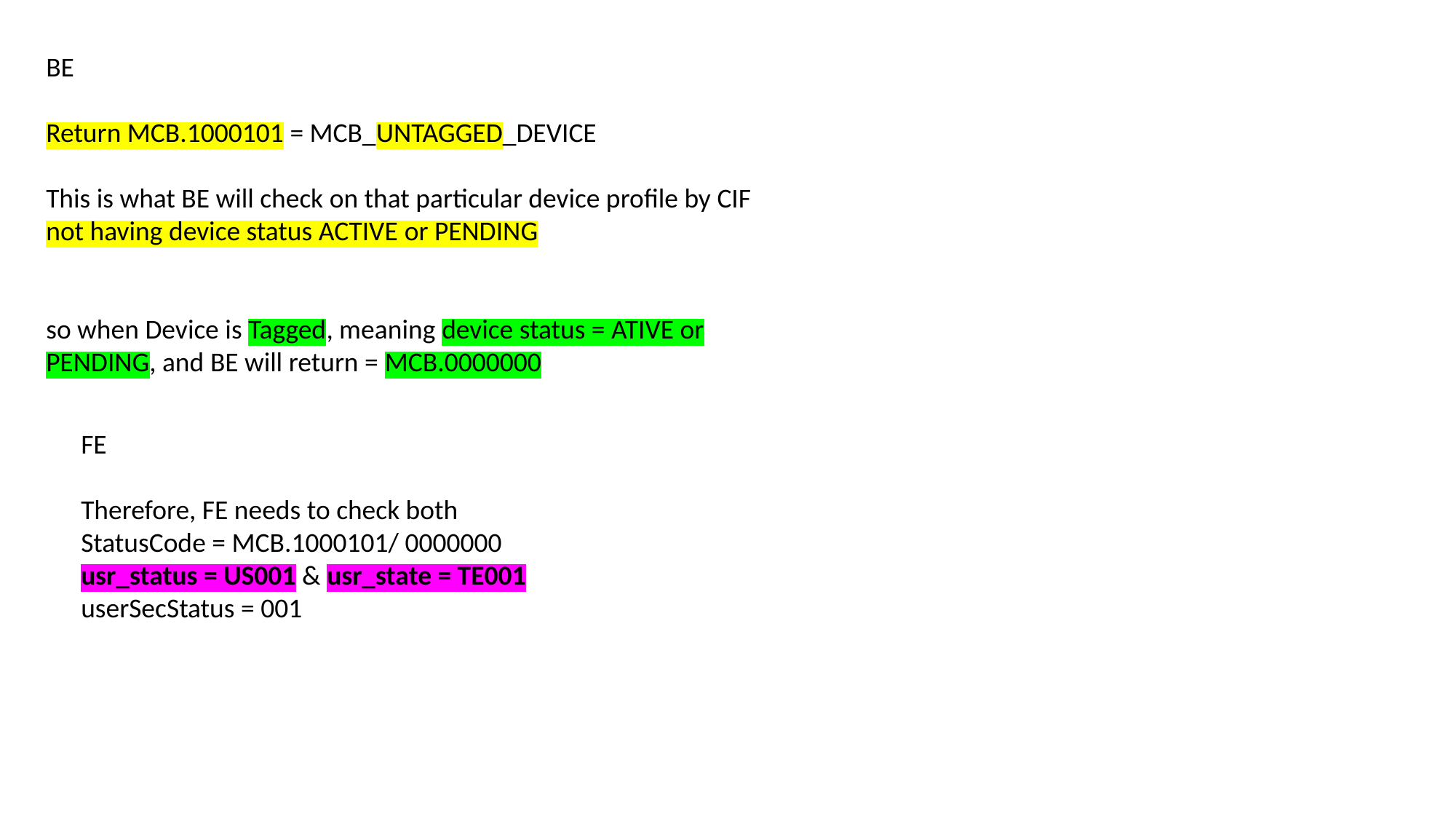

BE

Return MCB.1000101 = MCB_UNTAGGED_DEVICE

This is what BE will check on that particular device profile by CIF not having device status ACTIVE or PENDING

so when Device is Tagged, meaning device status = ATIVE or PENDING, and BE will return = MCB.0000000
FE

Therefore, FE needs to check both
StatusCode = MCB.1000101/ 0000000
usr_status = US001 & usr_state = TE001
userSecStatus = 001